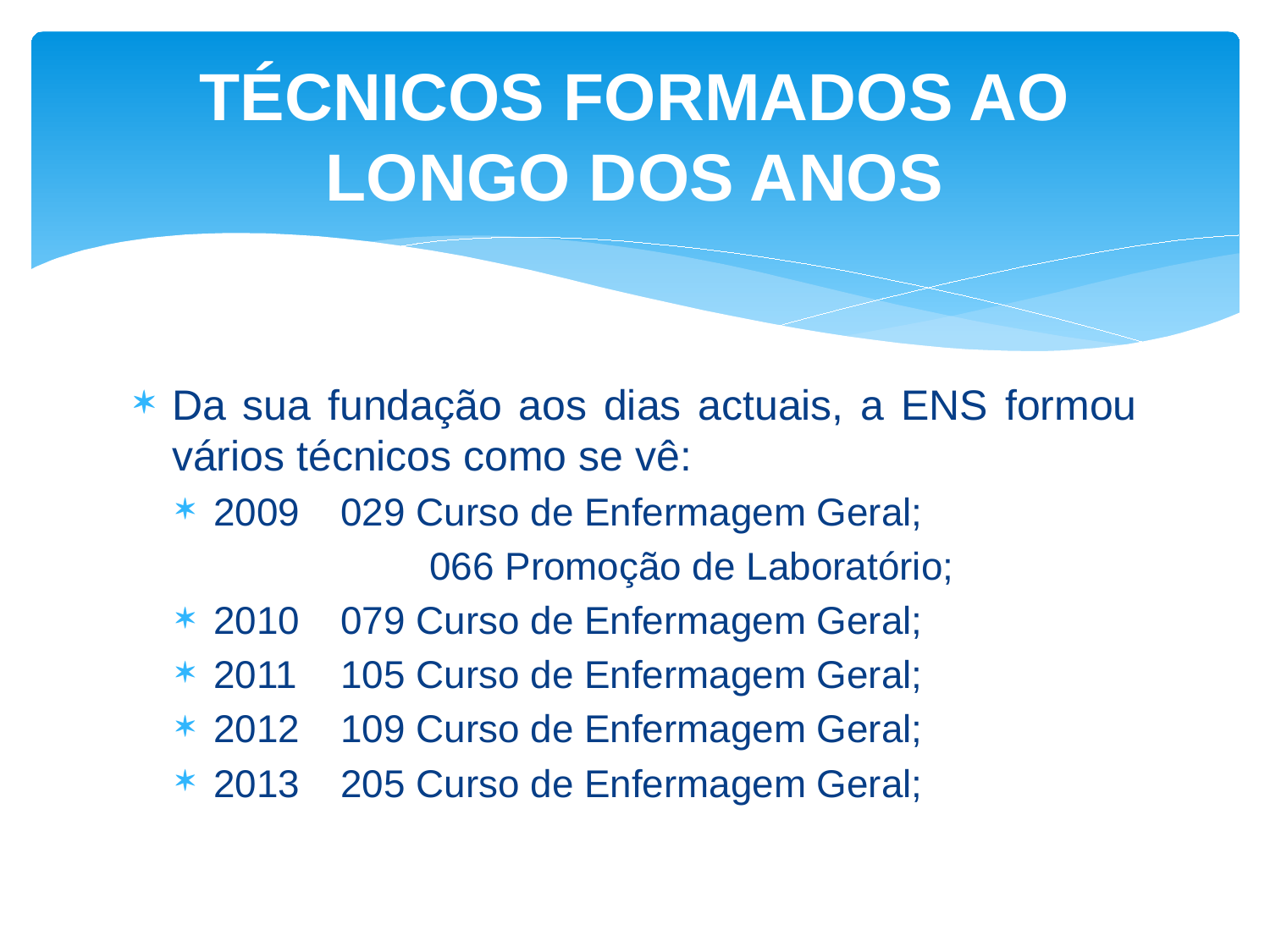

# TÉCNICOS FORMADOS AO LONGO DOS ANOS
Da sua fundação aos dias actuais, a ENS formou vários técnicos como se vê:
2009	029 Curso de Enfermagem Geral;
		066 Promoção de Laboratório;
2010	079 Curso de Enfermagem Geral;
2011	105 Curso de Enfermagem Geral;
2012	109 Curso de Enfermagem Geral;
2013	205 Curso de Enfermagem Geral;